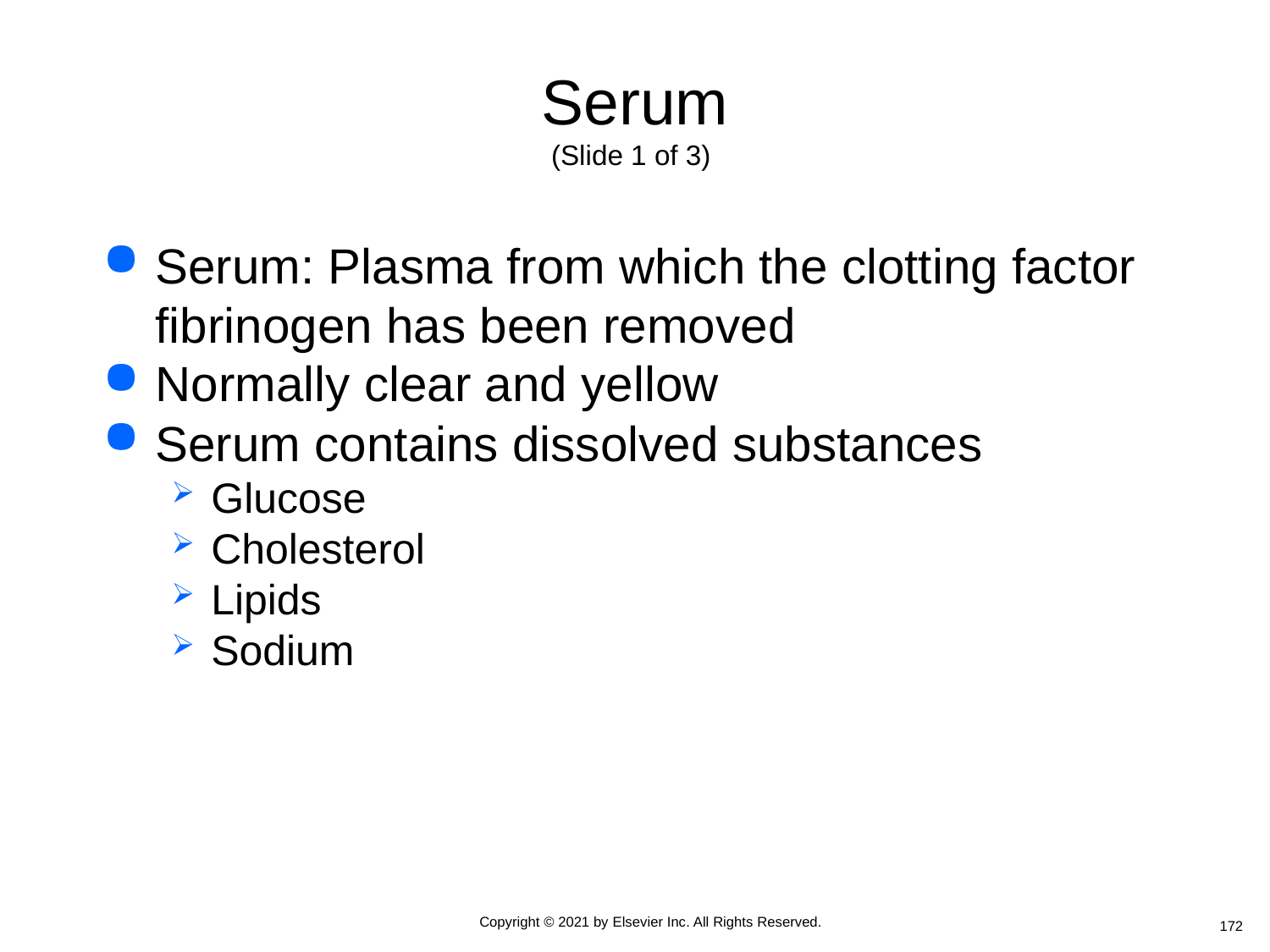

# Serum (Slide 1 of 3)
Serum: Plasma from which the clotting factor fibrinogen has been removed
Normally clear and yellow
Serum contains dissolved substances
Glucose
Cholesterol
Lipids
Sodium

172